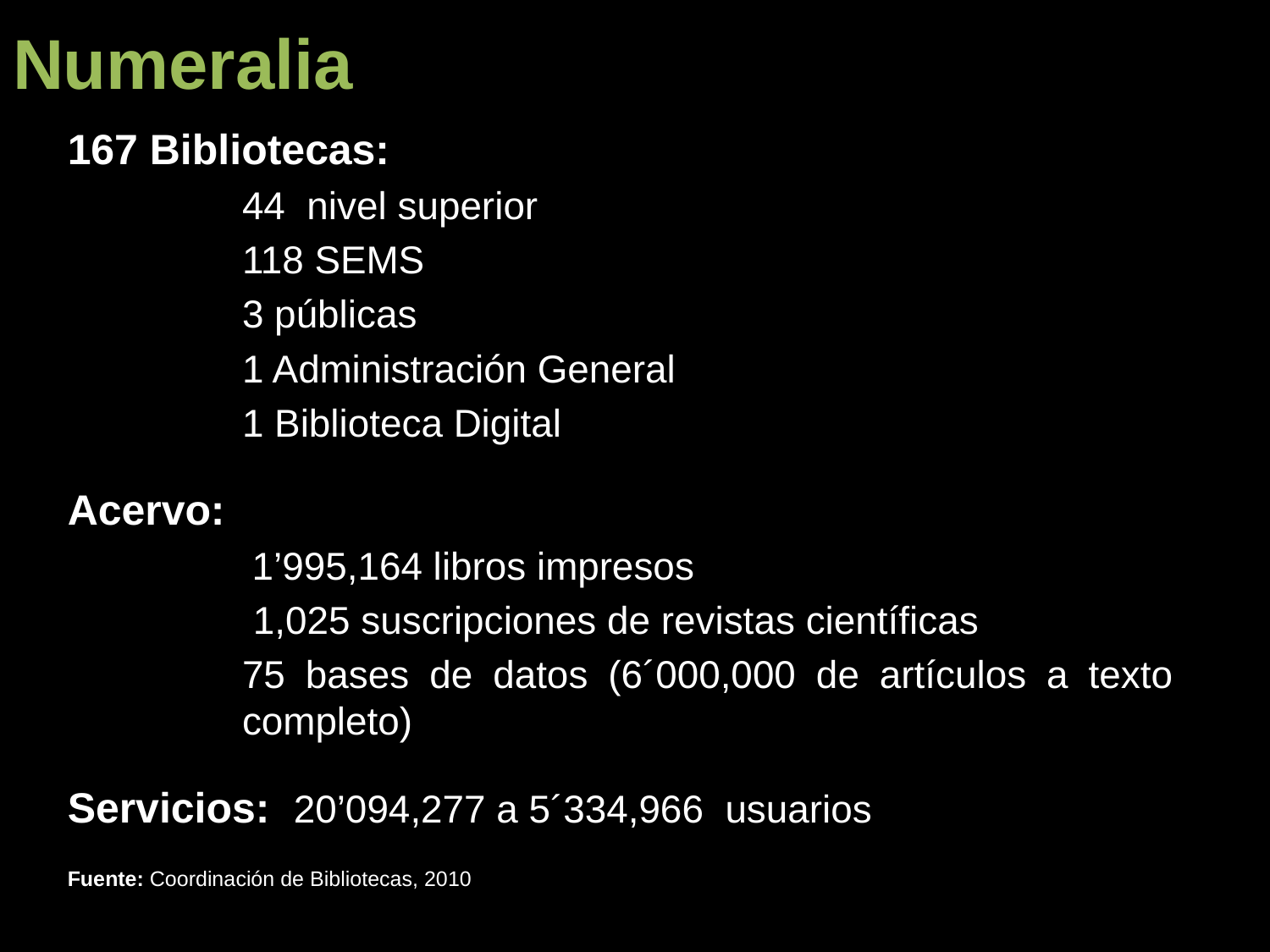

# Numeralia
167 Bibliotecas:
		44  nivel superior
		118 SEMS
		3 públicas
		1 Administración General
		1 Biblioteca Digital

Acervo:
		 1’995,164 libros impresos
		 1,025 suscripciones de revistas científicas
		75 bases de datos (6´000,000 de artículos a texto 	 	completo)

Servicios:  20’094,277 a 5´334,966  usuarios

Fuente: Coordinación de Bibliotecas, 2010